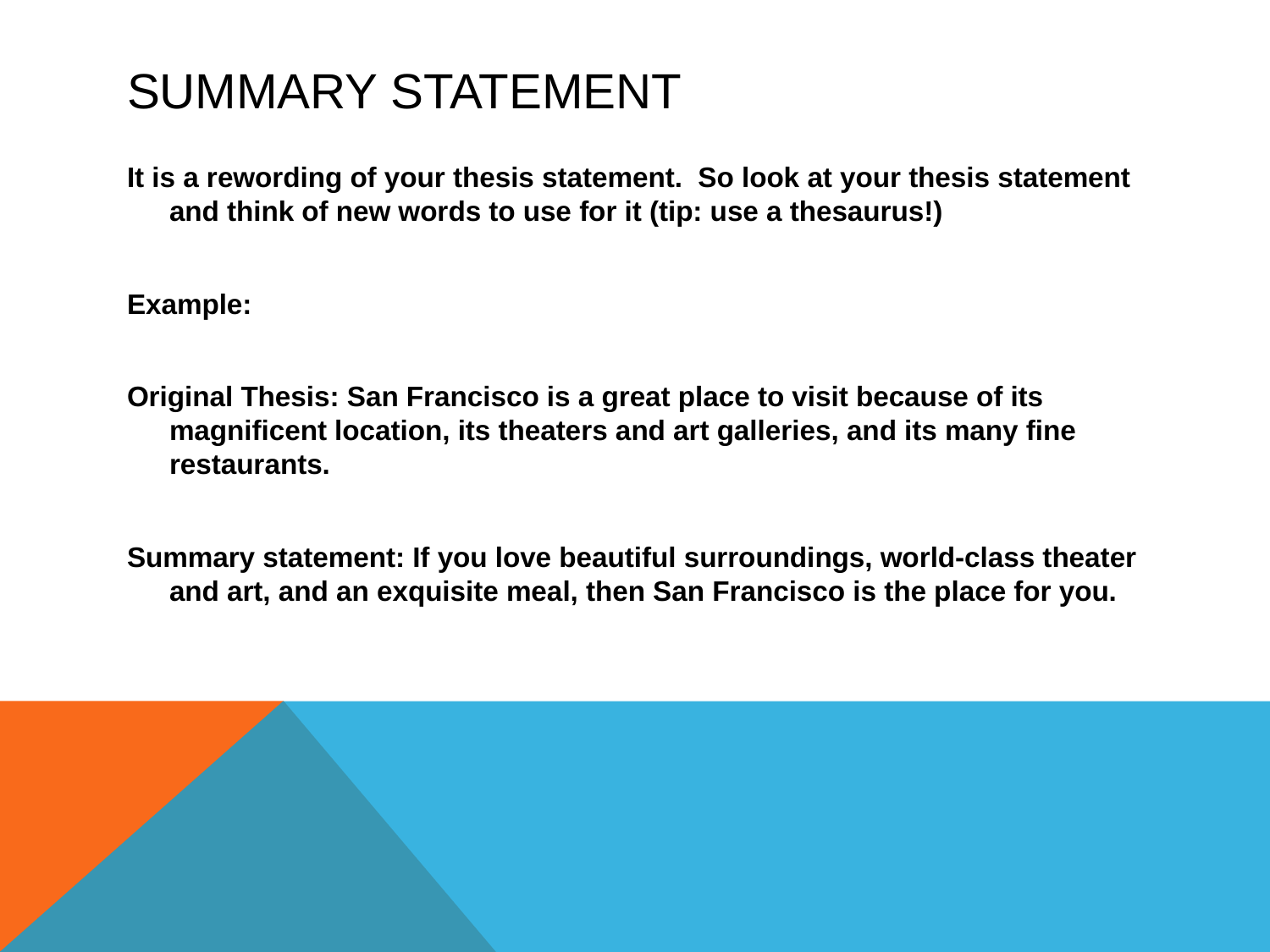

# Summary Statement
It is a rewording of your thesis statement.  So look at your thesis statement and think of new words to use for it (tip: use a thesaurus!)

Example:

Original Thesis: San Francisco is a great place to visit because of its magnificent location, its theaters and art galleries, and its many fine restaurants.

Summary statement: If you love beautiful surroundings, world-class theater and art, and an exquisite meal, then San Francisco is the place for you.